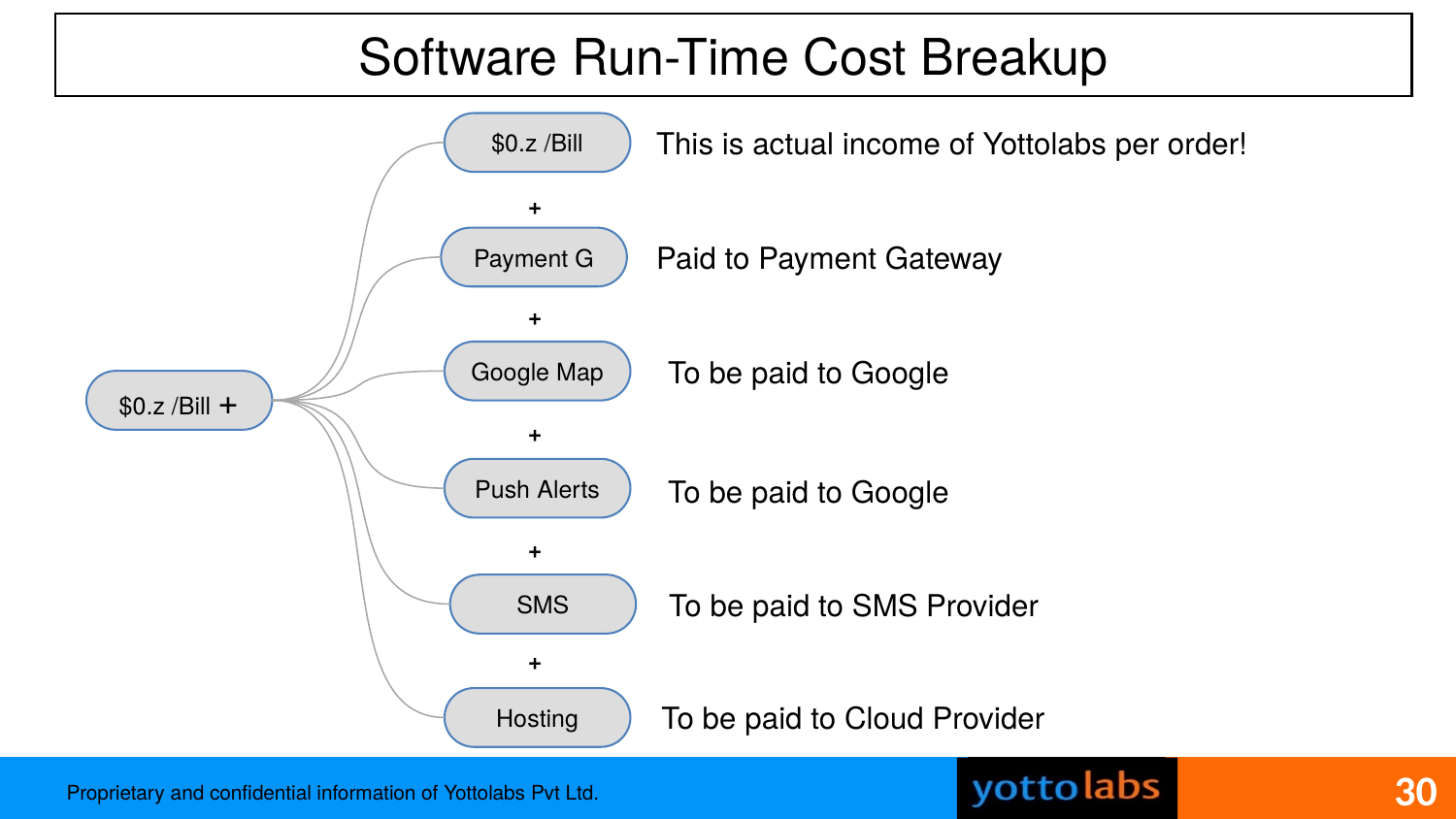

Software Run-Time Cost Breakup
$0.z /Bill
This is actual income of Yottolabs per order!
+
Payment G
Paid to Payment Gateway
+
Google Map
To be paid to Google
$0.z /Bill +
+
Push Alerts
To be paid to Google
+
SMS
To be paid to SMS Provider
+
Hosting
To be paid to Cloud Provider
30